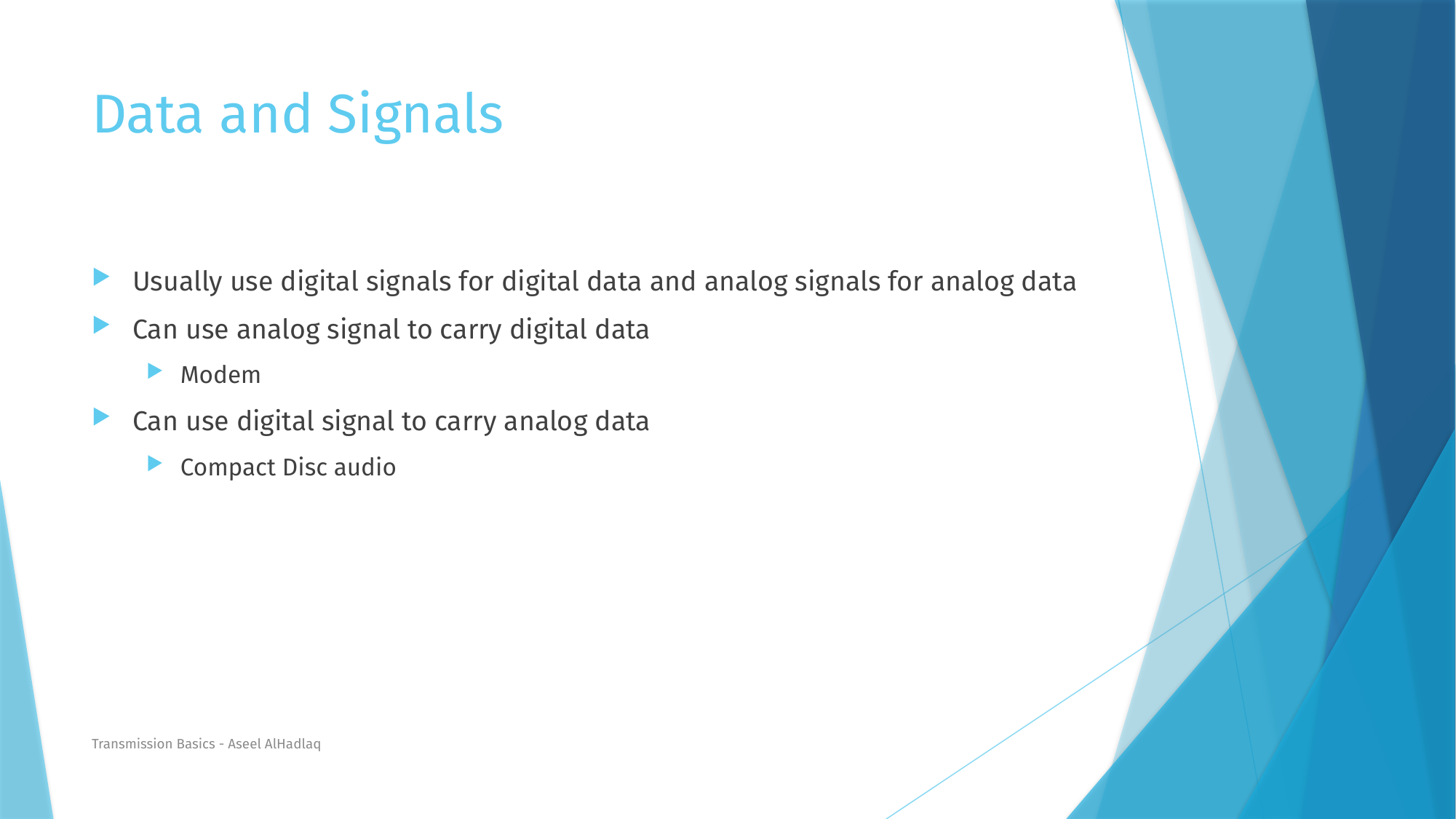

# Data and Signals
Usually use digital signals for digital data and analog signals for analog data
Can use analog signal to carry digital data
Modem
Can use digital signal to carry analog data
Compact Disc audio

Transmission Basics - Aseel AlHadlaq